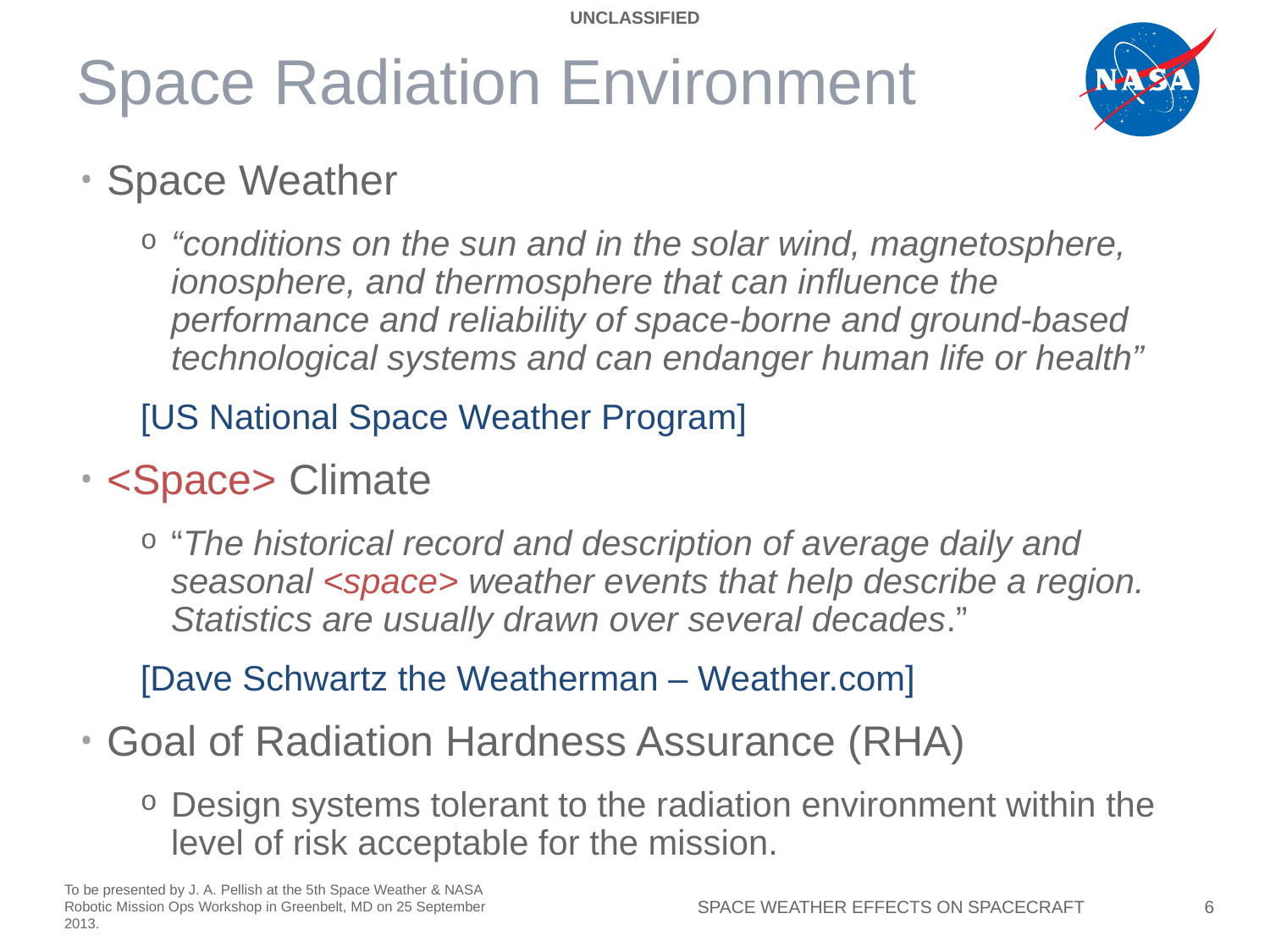

UNCLASSIFIED
# Space Radiation Environment
Space Weather
“conditions on the sun and in the solar wind, magnetosphere, ionosphere, and thermosphere that can influence the performance and reliability of space-borne and ground-based technological systems and can endanger human life or health”
[US National Space Weather Program]
<Space> Climate
“The historical record and description of average daily and seasonal <space> weather events that help describe a region.  Statistics are usually drawn over several decades.”
[Dave Schwartz the Weatherman – Weather.com]
Goal of Radiation Hardness Assurance (RHA)
Design systems tolerant to the radiation environment within the level of risk acceptable for the mission.
Space Weather Effects on Spacecraft
6